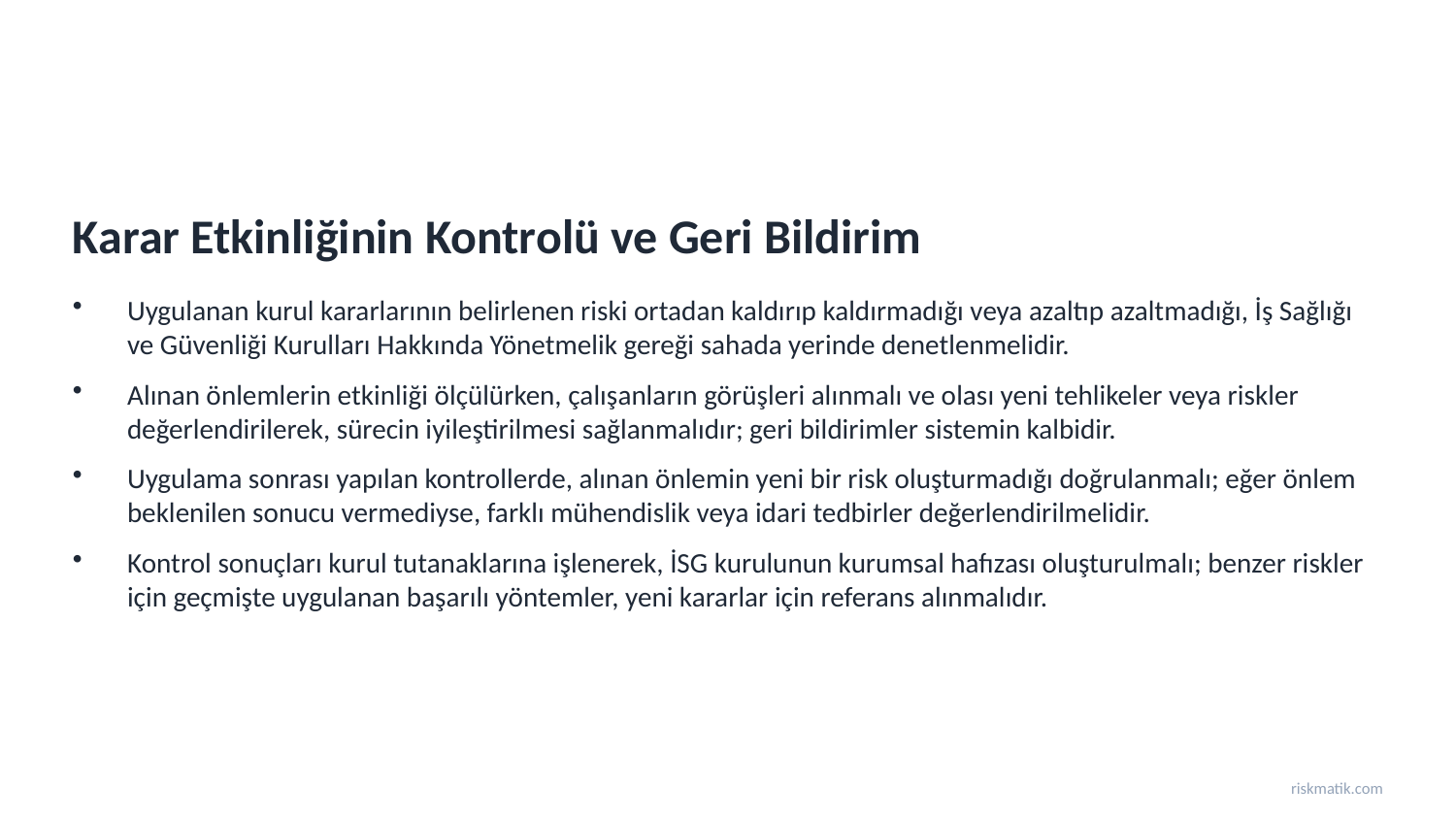

Karar Etkinliğinin Kontrolü ve Geri Bildirim
Uygulanan kurul kararlarının belirlenen riski ortadan kaldırıp kaldırmadığı veya azaltıp azaltmadığı, İş Sağlığı ve Güvenliği Kurulları Hakkında Yönetmelik gereği sahada yerinde denetlenmelidir.
Alınan önlemlerin etkinliği ölçülürken, çalışanların görüşleri alınmalı ve olası yeni tehlikeler veya riskler değerlendirilerek, sürecin iyileştirilmesi sağlanmalıdır; geri bildirimler sistemin kalbidir.
Uygulama sonrası yapılan kontrollerde, alınan önlemin yeni bir risk oluşturmadığı doğrulanmalı; eğer önlem beklenilen sonucu vermediyse, farklı mühendislik veya idari tedbirler değerlendirilmelidir.
Kontrol sonuçları kurul tutanaklarına işlenerek, İSG kurulunun kurumsal hafızası oluşturulmalı; benzer riskler için geçmişte uygulanan başarılı yöntemler, yeni kararlar için referans alınmalıdır.
riskmatik.com